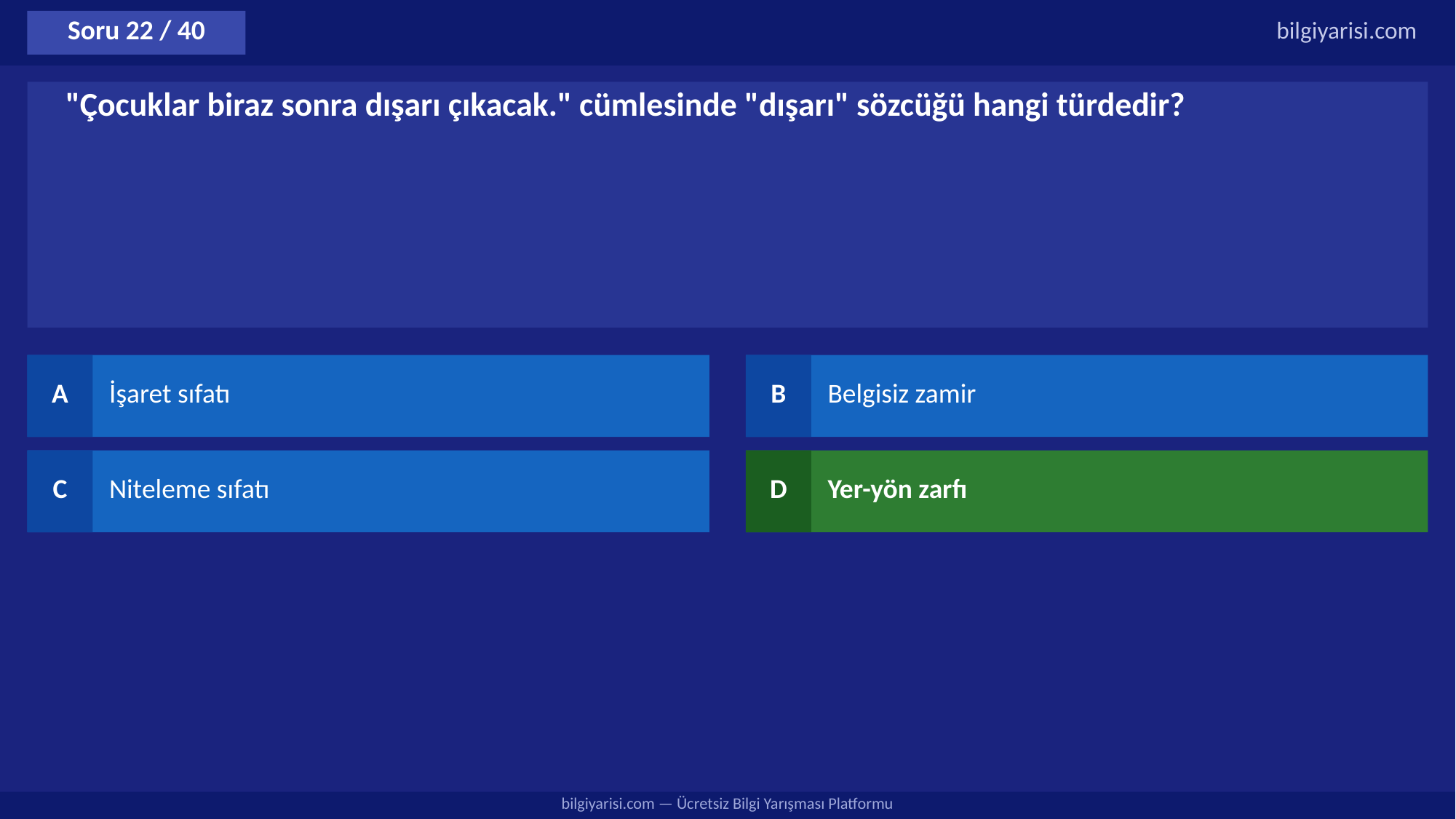

Soru 22 / 40
bilgiyarisi.com

"Çocuklar biraz sonra dışarı çıkacak." cümlesinde "dışarı" sözcüğü hangi türdedir?

A
İşaret sıfatı

B
Belgisiz zamir

C
Niteleme sıfatı

D
Yer-yön zarfı
bilgiyarisi.com — Ücretsiz Bilgi Yarışması Platformu